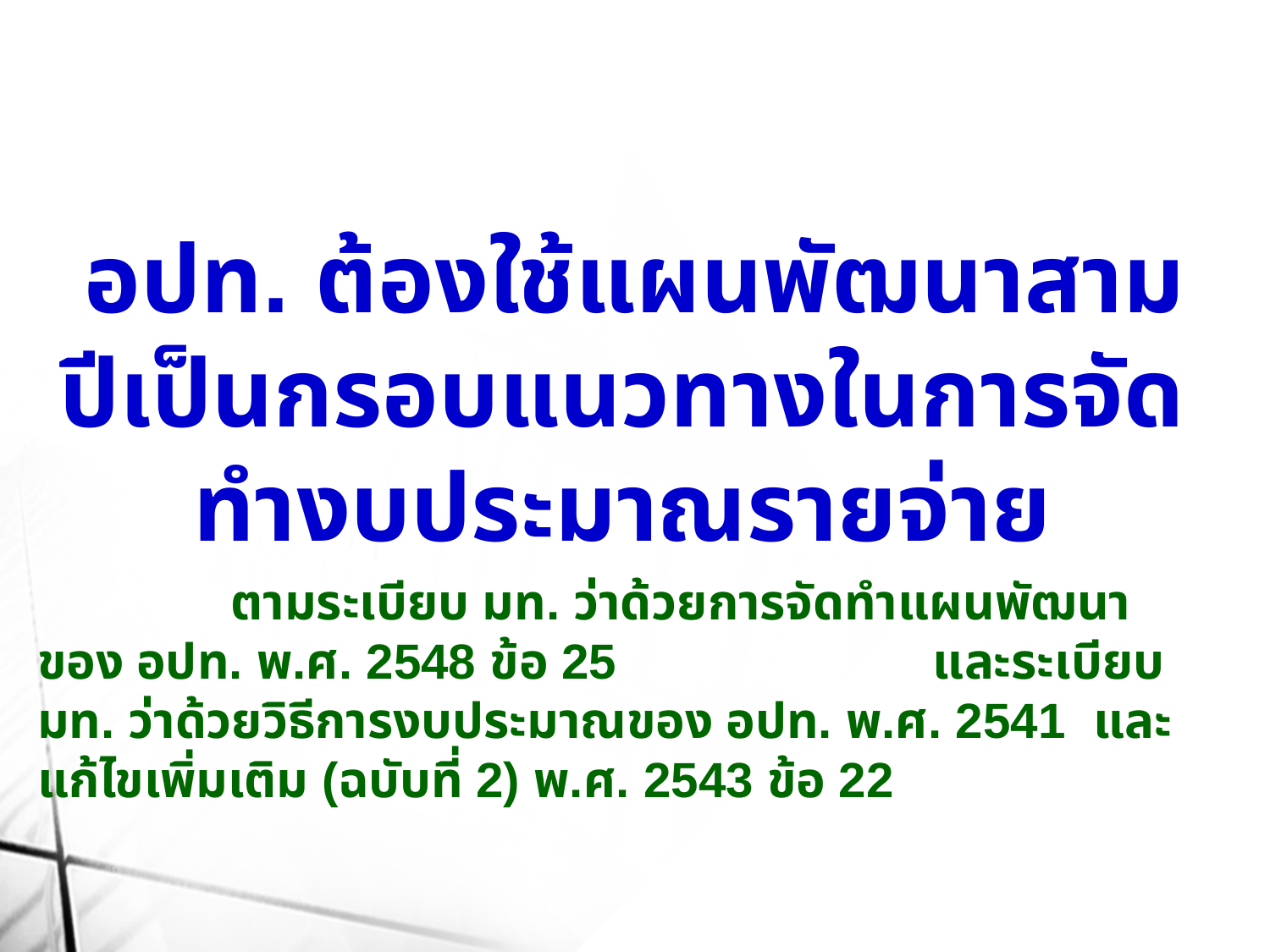

อปท. ต้องใช้แผนพัฒนาสามปีเป็นกรอบแนวทางในการจัดทำงบประมาณรายจ่าย
               ตามระเบียบ มท. ว่าด้วยการจัดทำแผนพัฒนาของ อปท. พ.ศ. 2548 ข้อ 25                       และระเบียบ มท. ว่าด้วยวิธีการงบประมาณของ อปท. พ.ศ. 2541  และแก้ไขเพิ่มเติม (ฉบับที่ 2) พ.ศ. 2543 ข้อ 22